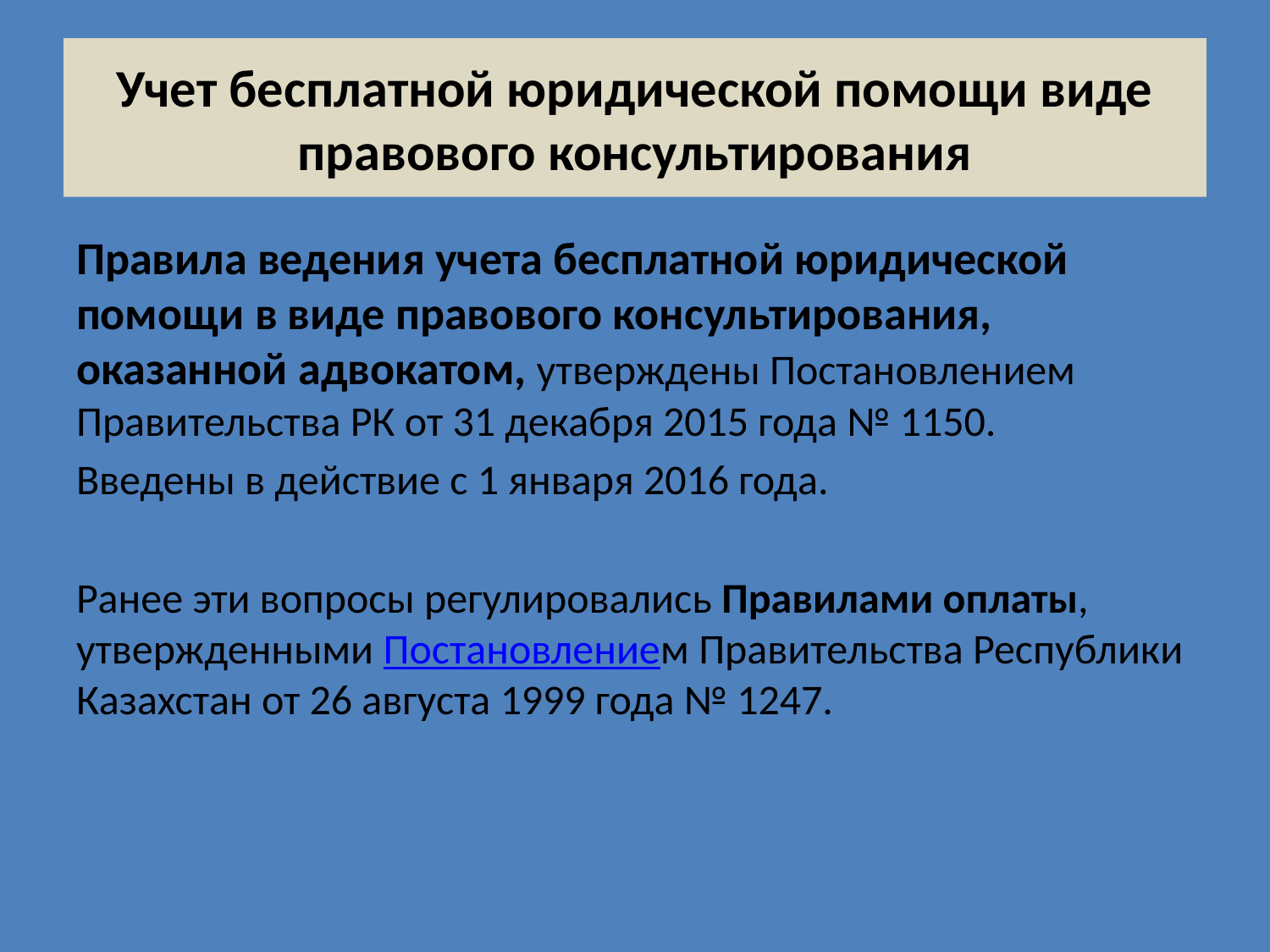

# Учет бесплатной юридической помощи виде правового консультирования
Правила ведения учета бесплатной юридической помощи в виде правового консультирования, оказанной адвокатом, утверждены Постановлением Правительства РК от 31 декабря 2015 года № 1150.
Введены в действие с 1 января 2016 года.

Ранее эти вопросы регулировались Правилами оплаты, утвержденными Постановлением Правительства Республики Казахстан от 26 августа 1999 года № 1247.